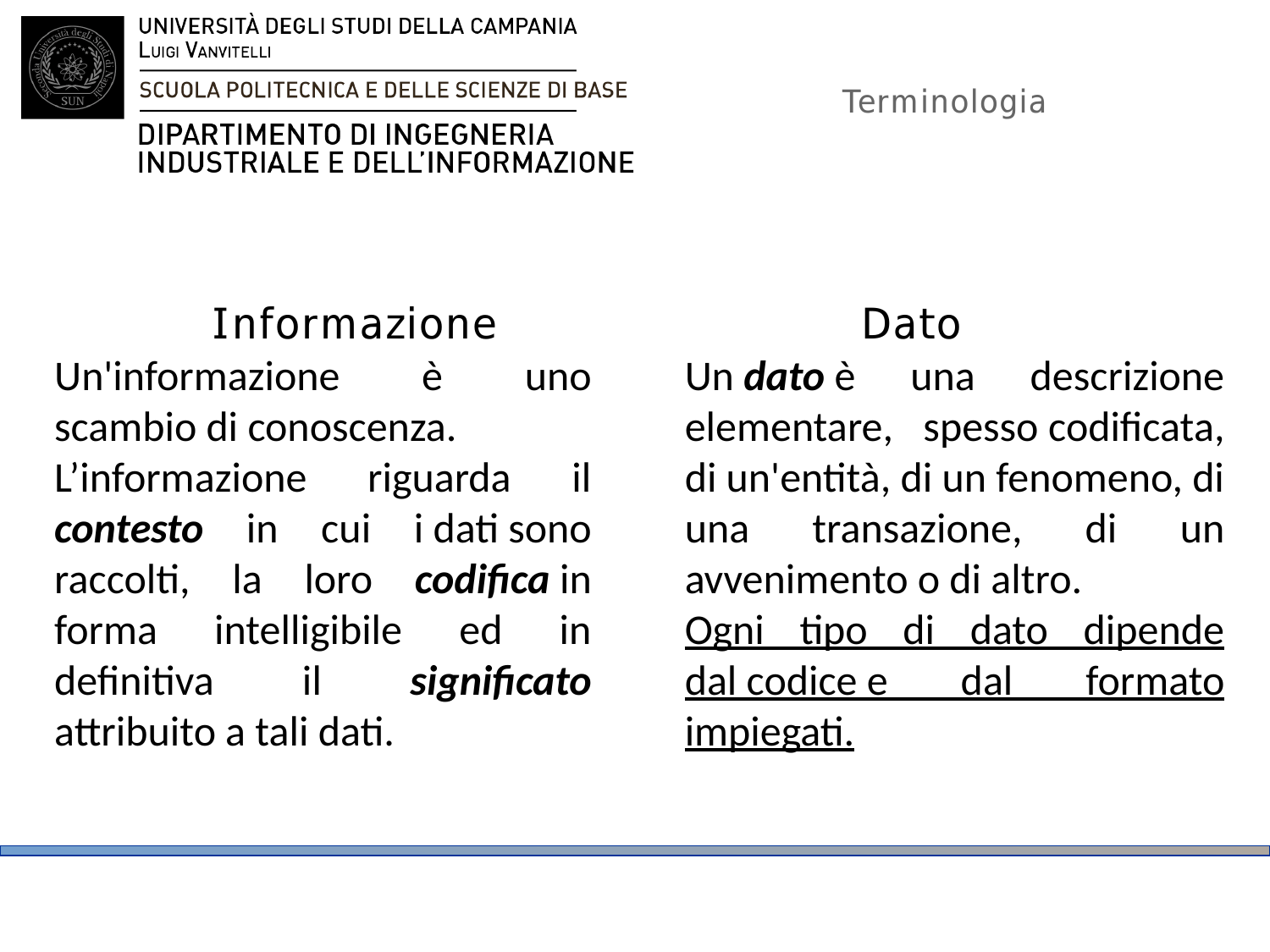

# Terminologia
Informazione
Dato
Un'informazione è uno scambio di conoscenza.
L’informazione riguarda il contesto in cui i dati sono raccolti, la loro codifica in forma intelligibile ed in definitiva il significato attribuito a tali dati.

Un dato è una descrizione elementare, spesso codificata, di un'entità, di un fenomeno, di una transazione, di un avvenimento o di altro.
Ogni tipo di dato dipende dal codice e dal formato impiegati.